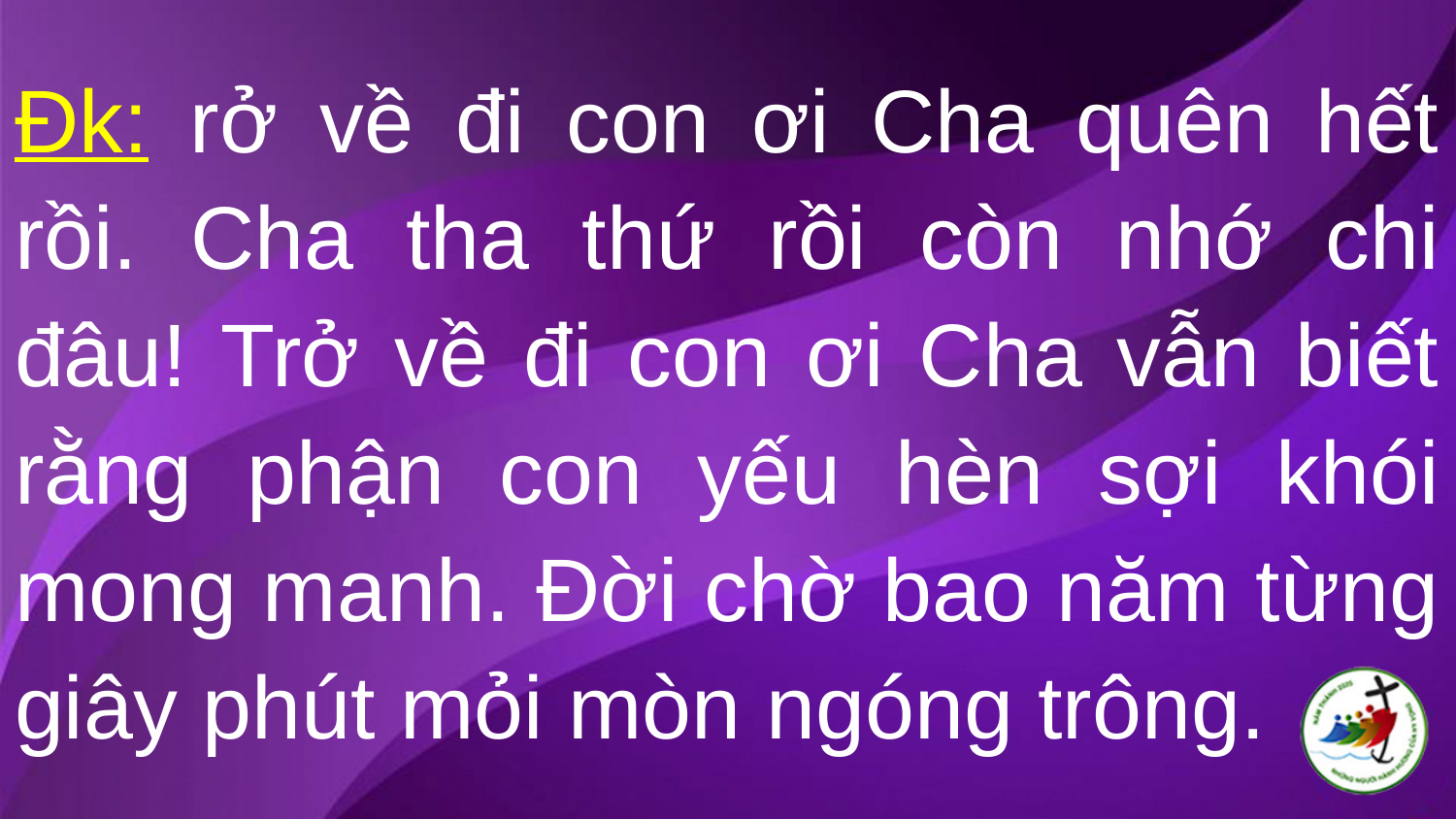

Đk: rở về đi con ơi Cha quên hết rồi. Cha tha thứ rồi còn nhớ chi đâu! Trở về đi con ơi Cha vẫn biết rằng phận con yếu hèn sợi khói mong manh. Đời chờ bao năm từng giây phút mỏi mòn ngóng trông.